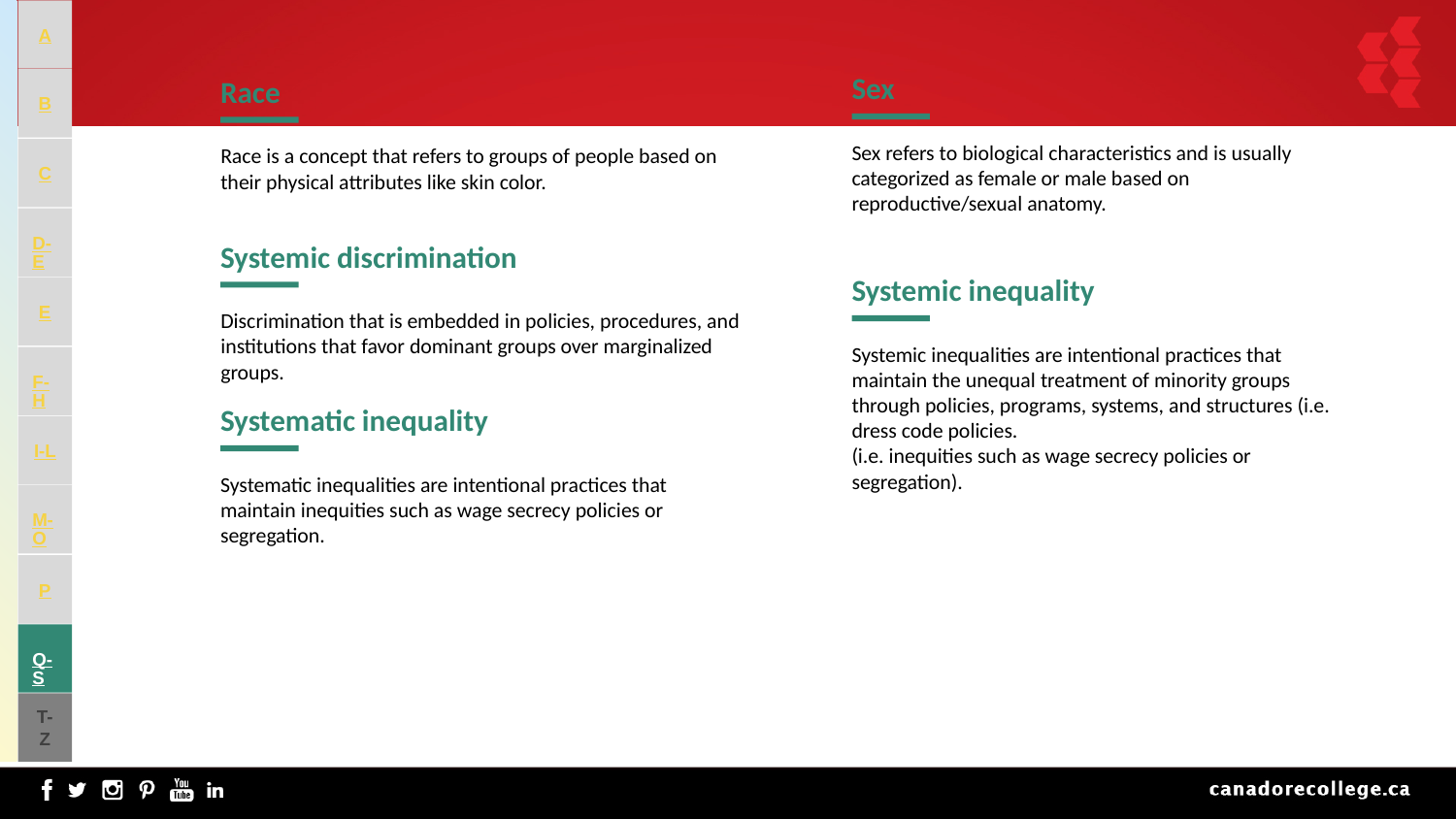

A
B
C
D-E
E
F-H
I-L
M-O
P
Q-S
T-Z

Sex
Sex refers to biological characteristics and is usually categorized as female or male based on reproductive/sexual anatomy.

Race
Race is a concept that refers to groups of people based on their physical attributes like skin color.

Systemic discrimination
Discrimination that is embedded in policies, procedures, and institutions that favor dominant groups over marginalized groups.

Systemic inequality
Systemic inequalities are intentional practices that maintain the unequal treatment of minority groups through policies, programs, systems, and structures (i.e. dress code policies.
(i.e. inequities such as wage secrecy policies or segregation).

Systematic inequality
Systematic inequalities are intentional practices that maintain inequities such as wage secrecy policies or segregation.